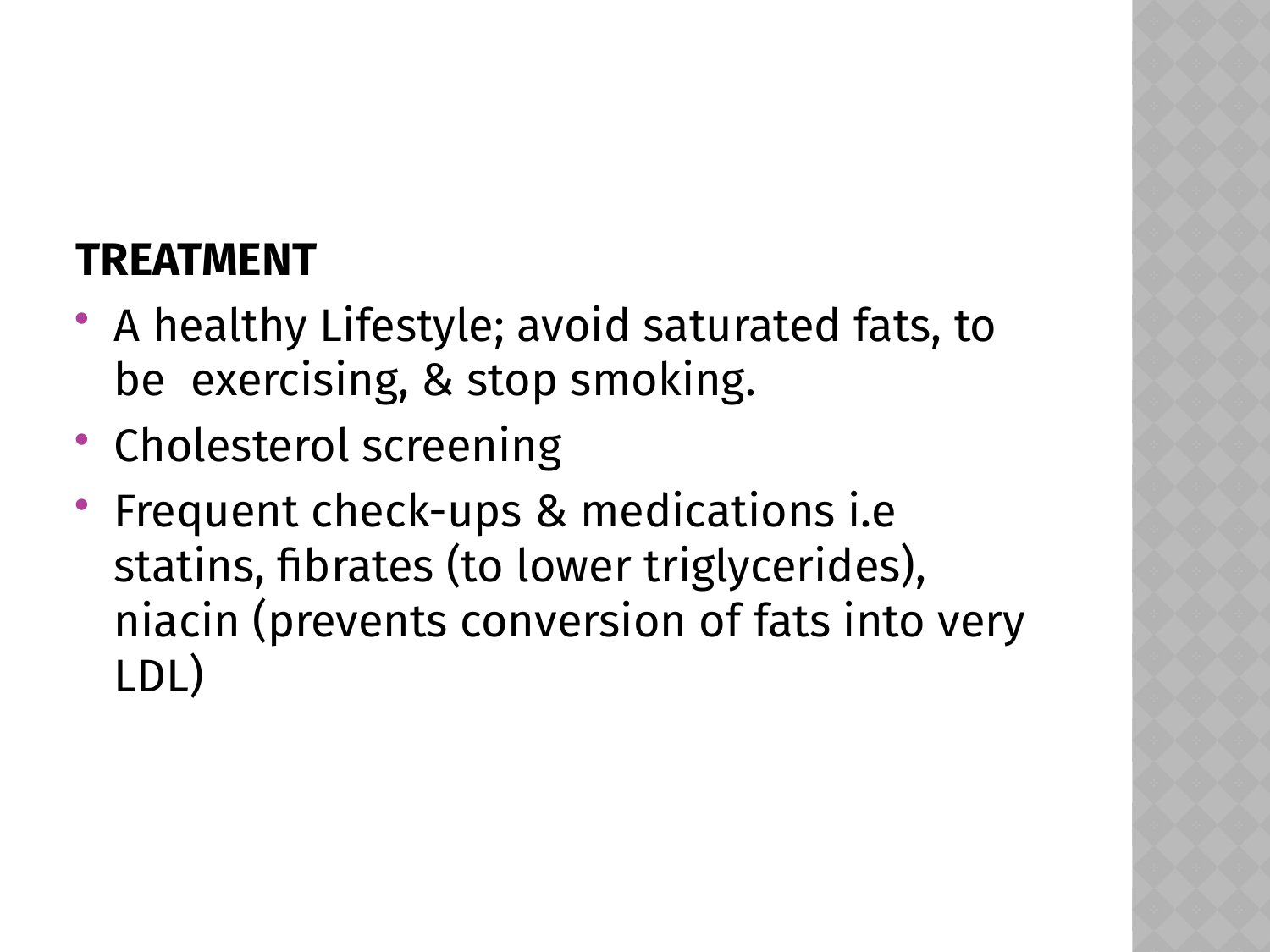

#
TREATMENT
A healthy Lifestyle; avoid saturated fats, to be  exercising, & stop smoking.
Cholesterol screening
Frequent check-ups & medications i.e statins, fibrates (to lower triglycerides), niacin (prevents conversion of fats into very LDL)